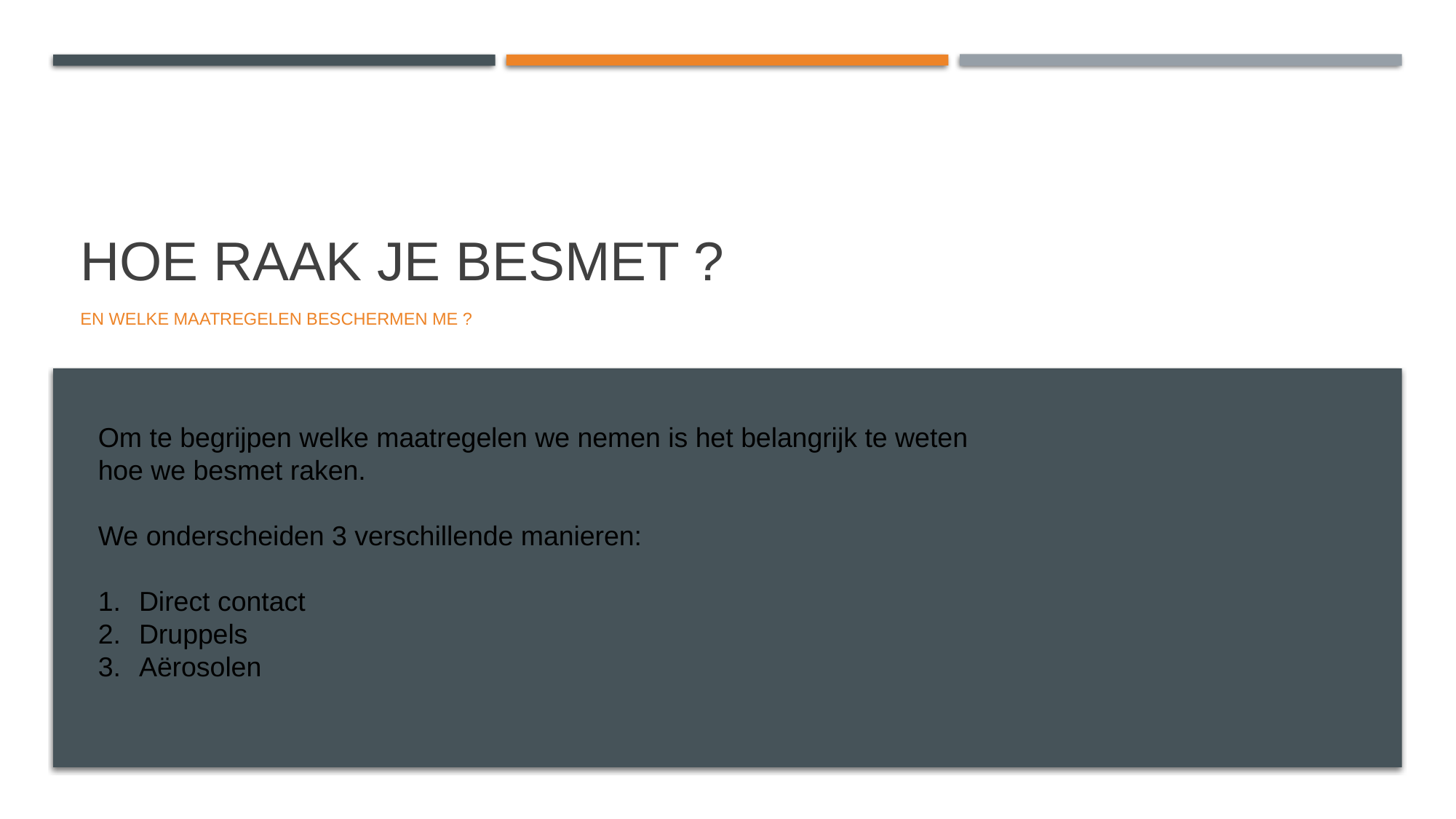

# Hoe raak je besmet ?
En welke maatregelen beschermen me ?

Om te begrijpen welke maatregelen we nemen is het belangrijk te weten hoe we besmet raken.

We onderscheiden 3 verschillende manieren:

Direct contact
Druppels
Aërosolen